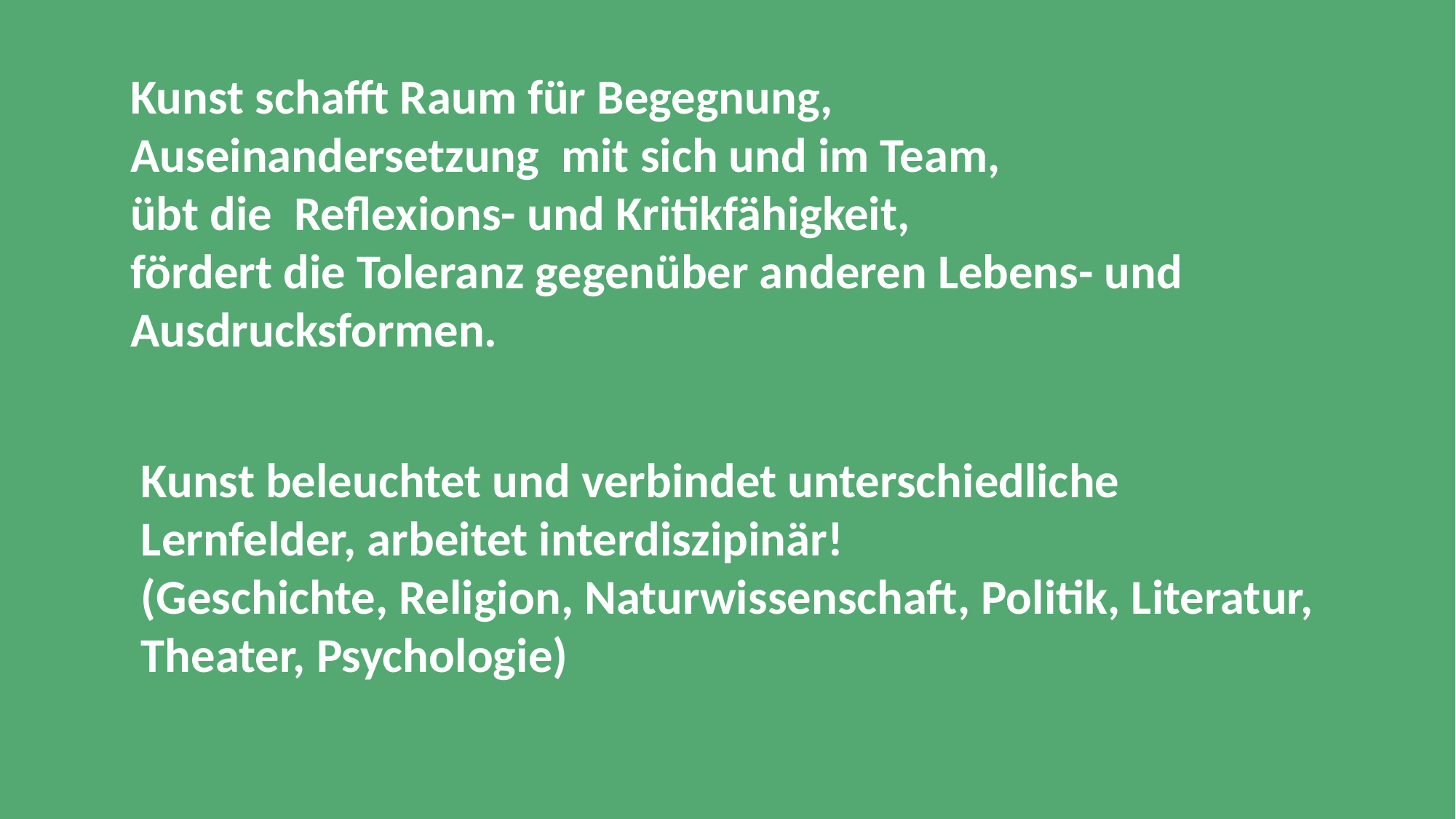

Kunst schafft Raum für Begegnung,
Auseinandersetzung  mit sich und im Team,
übt die  Reflexions- und Kritikfähigkeit,
fördert die Toleranz gegenüber anderen Lebens- und Ausdrucksformen.
Kunst beleuchtet und verbindet unterschiedliche Lernfelder, arbeitet interdiszipinär!
(Geschichte, Religion, Naturwissenschaft, Politik, Literatur, Theater, Psychologie)